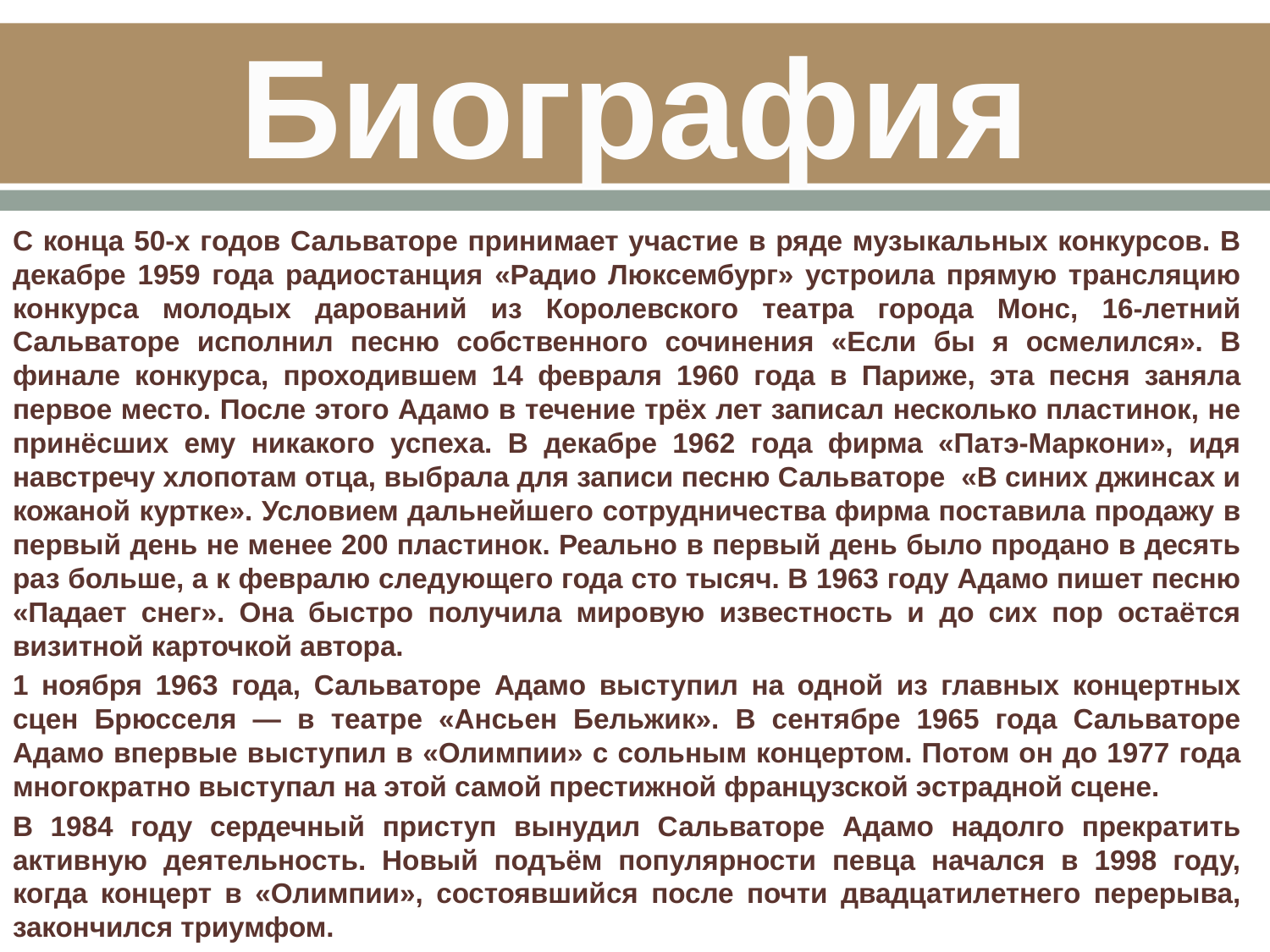

# Биография
С конца 50-х годов Сальваторе принимает участие в ряде музыкальных конкурсов. В декабре 1959 года радиостанция «Радио Люксембург» устроила прямую трансляцию конкурса молодых дарований из Королевского театра города Монс, 16-летний Сальваторе исполнил песню собственного сочинения «Если бы я осмелился». В финале конкурса, проходившем 14 февраля 1960 года в Париже, эта песня заняла первое место. После этого Адамо в течение трёх лет записал несколько пластинок, не принёсших ему никакого успеха. В декабре 1962 года фирма «Патэ-Маркони», идя навстречу хлопотам отца, выбрала для записи песню Сальваторе  «В синих джинсах и кожаной куртке». Условием дальнейшего сотрудничества фирма поставила продажу в первый день не менее 200 пластинок. Реально в первый день было продано в десять раз больше, а к февралю следующего года сто тысяч. В 1963 году Адамо пишет песню «Падает снег». Она быстро получила мировую известность и до сих пор остаётся визитной карточкой автора.
1 ноября 1963 года, Сальваторе Адамо выступил на одной из главных концертных сцен Брюсселя — в театре «Ансьен Бельжик». В сентябре 1965 года Сальваторе Адамо впервые выступил в «Олимпии» с сольным концертом. Потом он до 1977 года многократно выступал на этой самой престижной французской эстрадной сцене.
В 1984 году сердечный приступ вынудил Сальваторе Адамо надолго прекратить активную деятельность. Новый подъём популярности певца начался в 1998 году, когда концерт в «Олимпии», состоявшийся после почти двадцатилетнего перерыва, закончился триумфом.